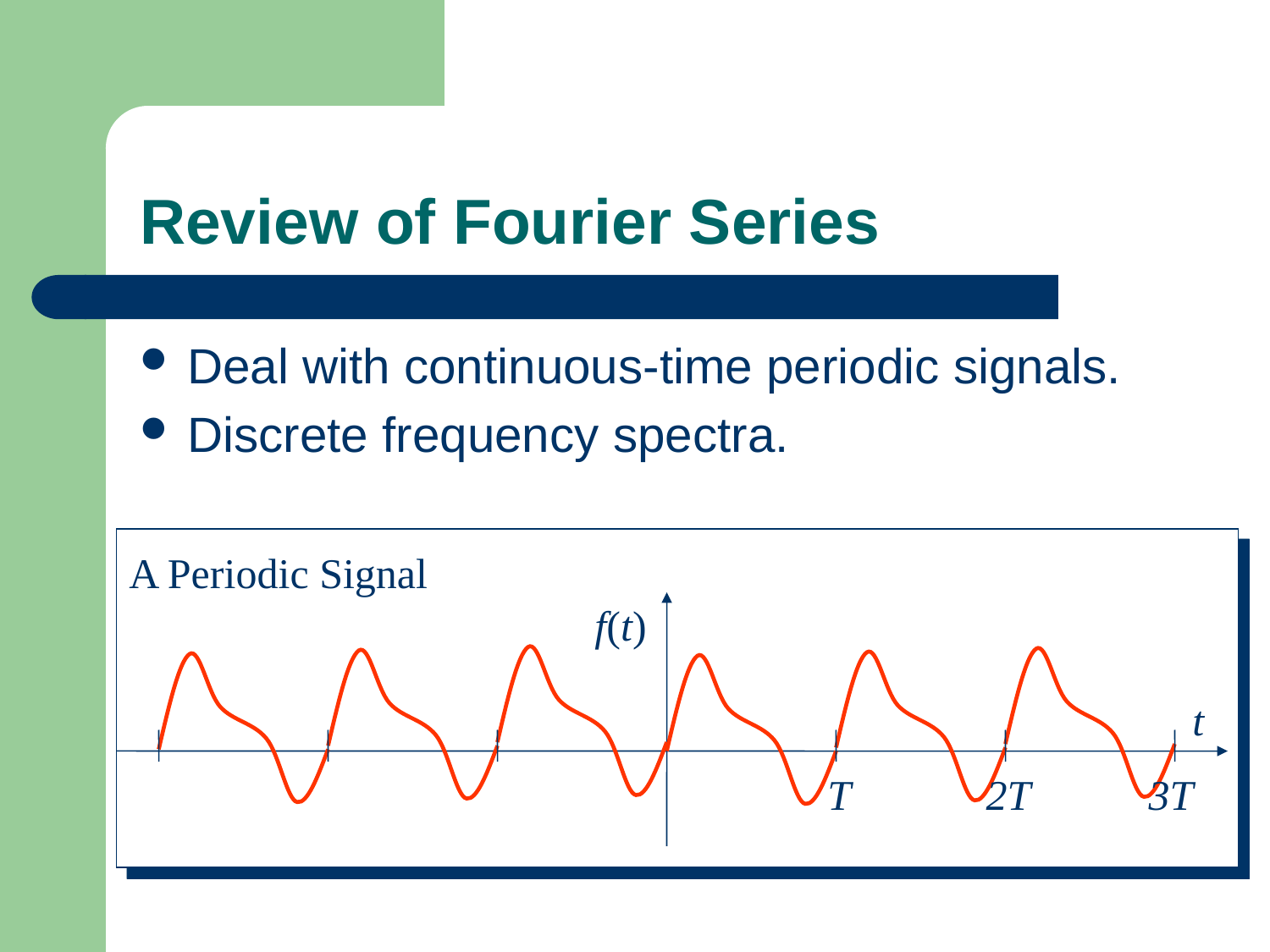

# Review of Fourier Series
Deal with continuous-time periodic signals.
Discrete frequency spectra.
A Periodic Signal

f(t)
t

T
2T
3T